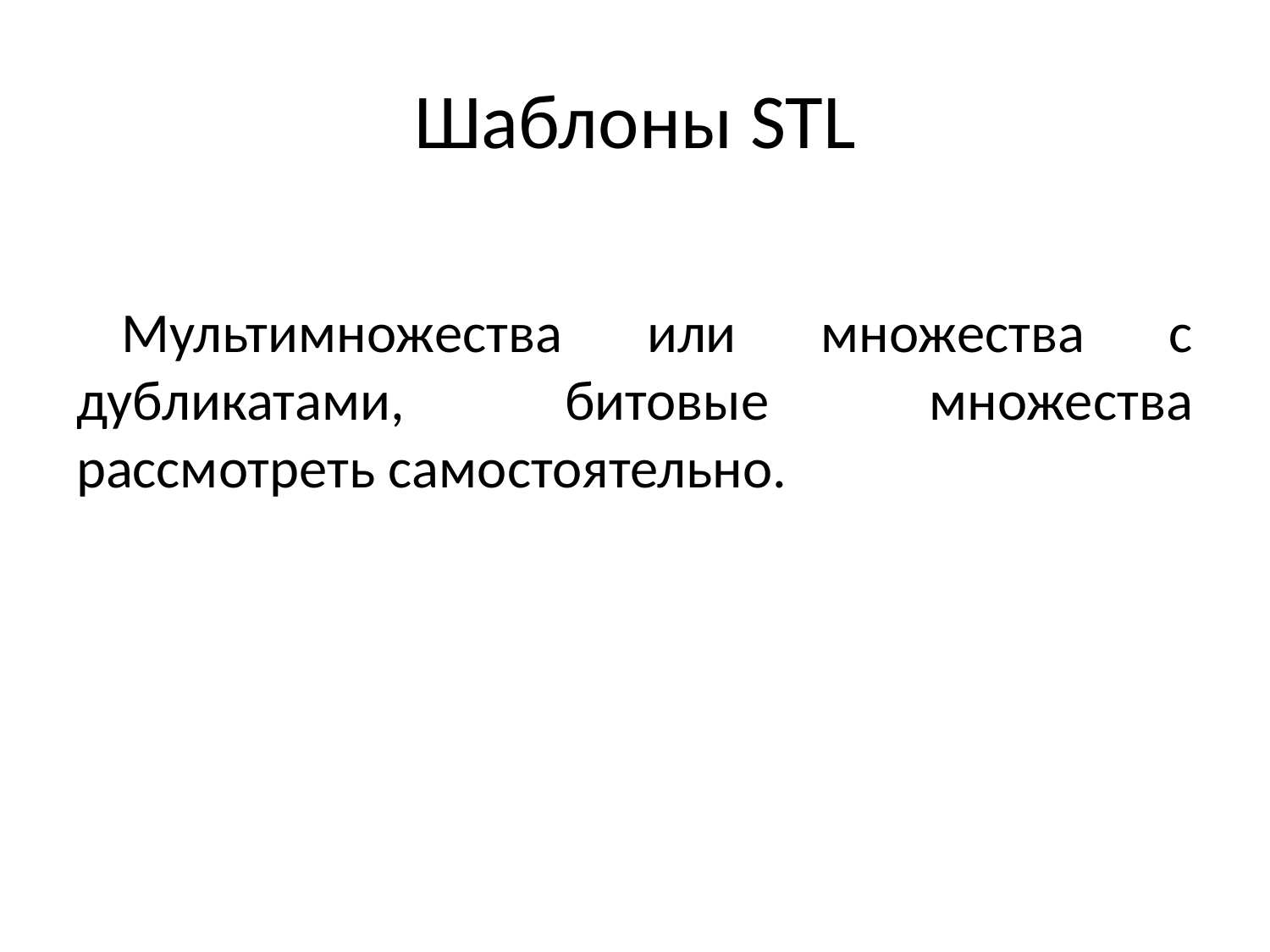

# Шаблоны STL

Мультимножества или множества с дубликатами, битовые множества рассмотреть самостоятельно.